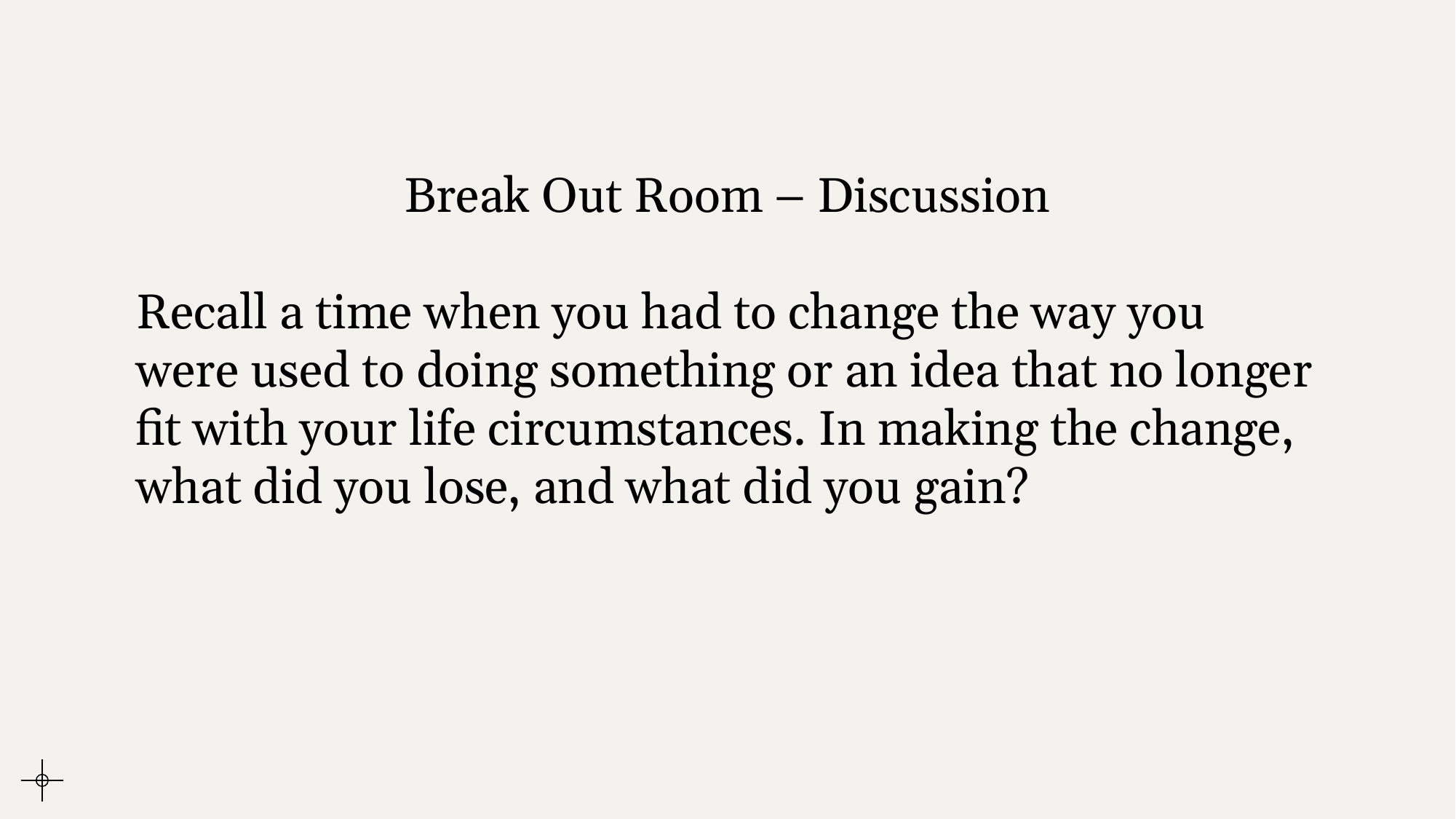

Break Out Room – Discussion

Recall a time when you had to change the way you were used to doing something or an idea that no longer fit with your life circumstances. In making the change, what did you lose, and what did you gain?